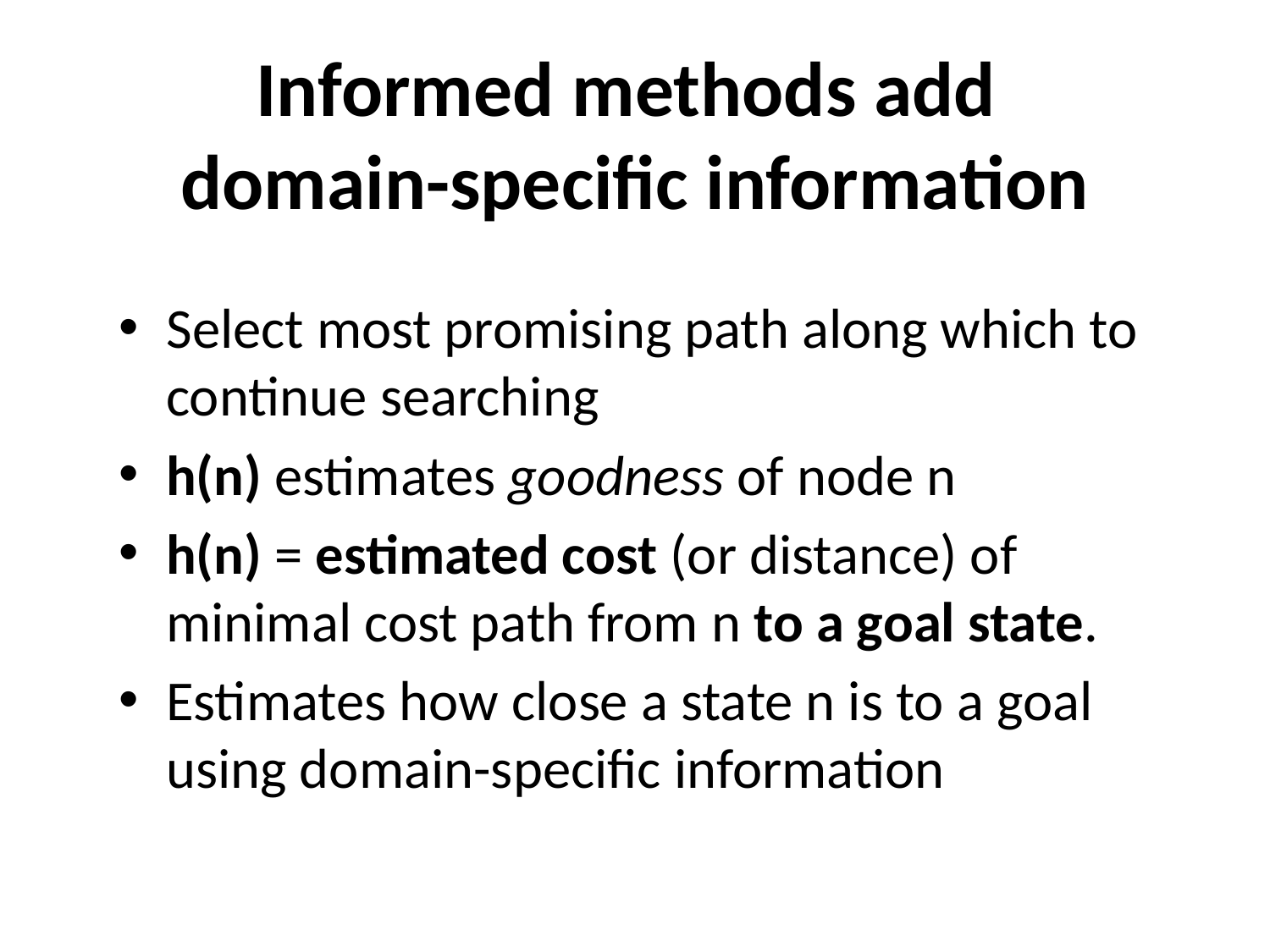

# Informed methods add domain-specific information
Select most promising path along which to continue searching
h(n) estimates goodness of node n
h(n) = estimated cost (or distance) of minimal cost path from n to a goal state.
Estimates how close a state n is to a goal using domain-specific information